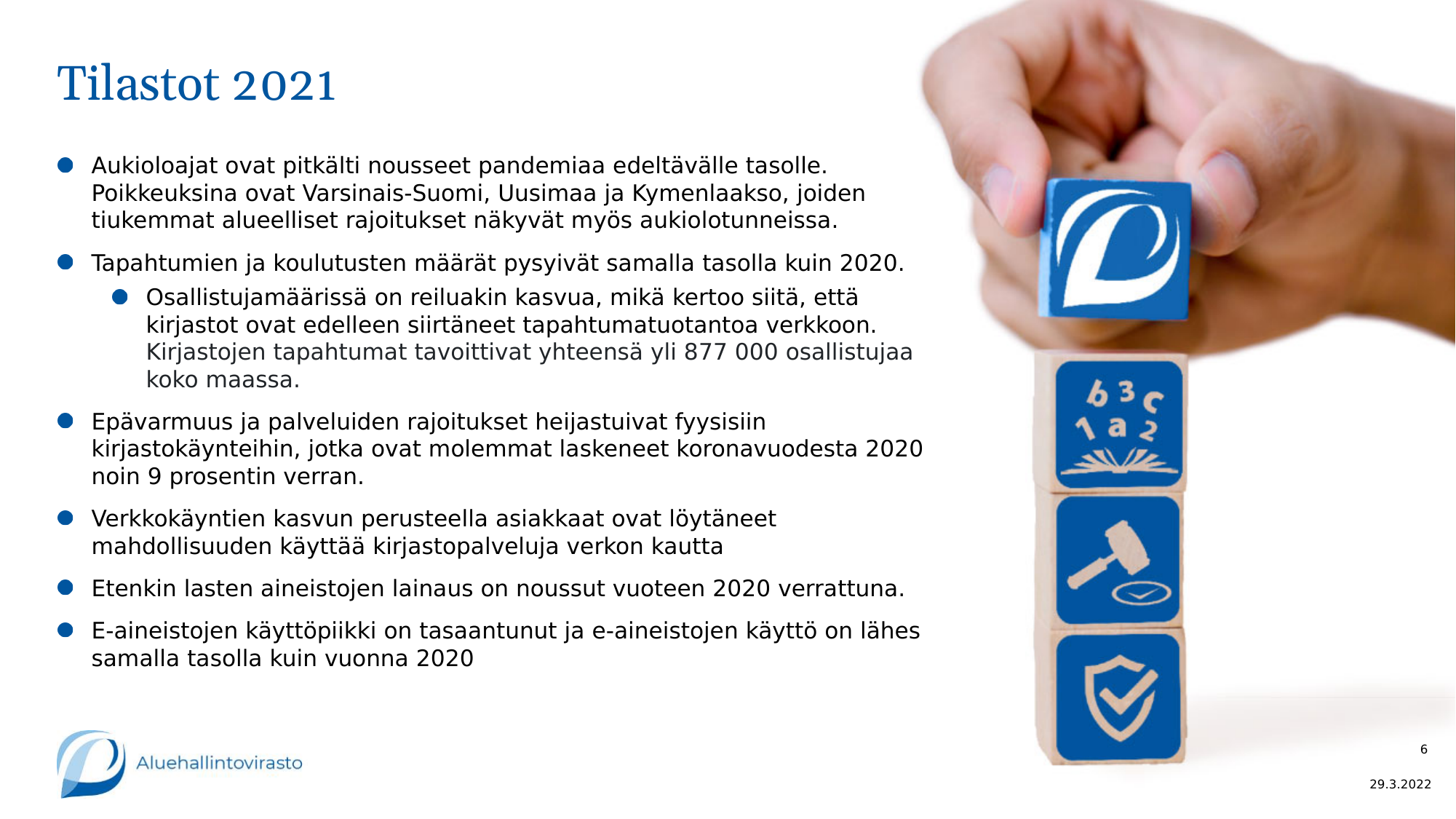

# Tilastot 2021
Aukioloajat ovat pitkälti nousseet pandemiaa edeltävälle tasolle. Poikkeuksina ovat Varsinais-Suomi, Uusimaa ja Kymenlaakso, joiden tiukemmat alueelliset rajoitukset näkyvät myös aukiolotunneissa.
Tapahtumien ja koulutusten määrät pysyivät samalla tasolla kuin 2020.
Osallistujamäärissä on reiluakin kasvua, mikä kertoo siitä, että kirjastot ovat edelleen siirtäneet tapahtumatuotantoa verkkoon. Kirjastojen tapahtumat tavoittivat yhteensä yli 877 000 osallistujaa koko maassa.
Epävarmuus ja palveluiden rajoitukset heijastuivat fyysisiin kirjastokäynteihin, jotka ovat molemmat laskeneet koronavuodesta 2020 noin 9 prosentin verran.
Verkkokäyntien kasvun perusteella asiakkaat ovat löytäneet mahdollisuuden käyttää kirjastopalveluja verkon kautta
Etenkin lasten aineistojen lainaus on noussut vuoteen 2020 verrattuna.
E-aineistojen käyttöpiikki on tasaantunut ja e-aineistojen käyttö on lähes samalla tasolla kuin vuonna 2020

6
29.3.2022